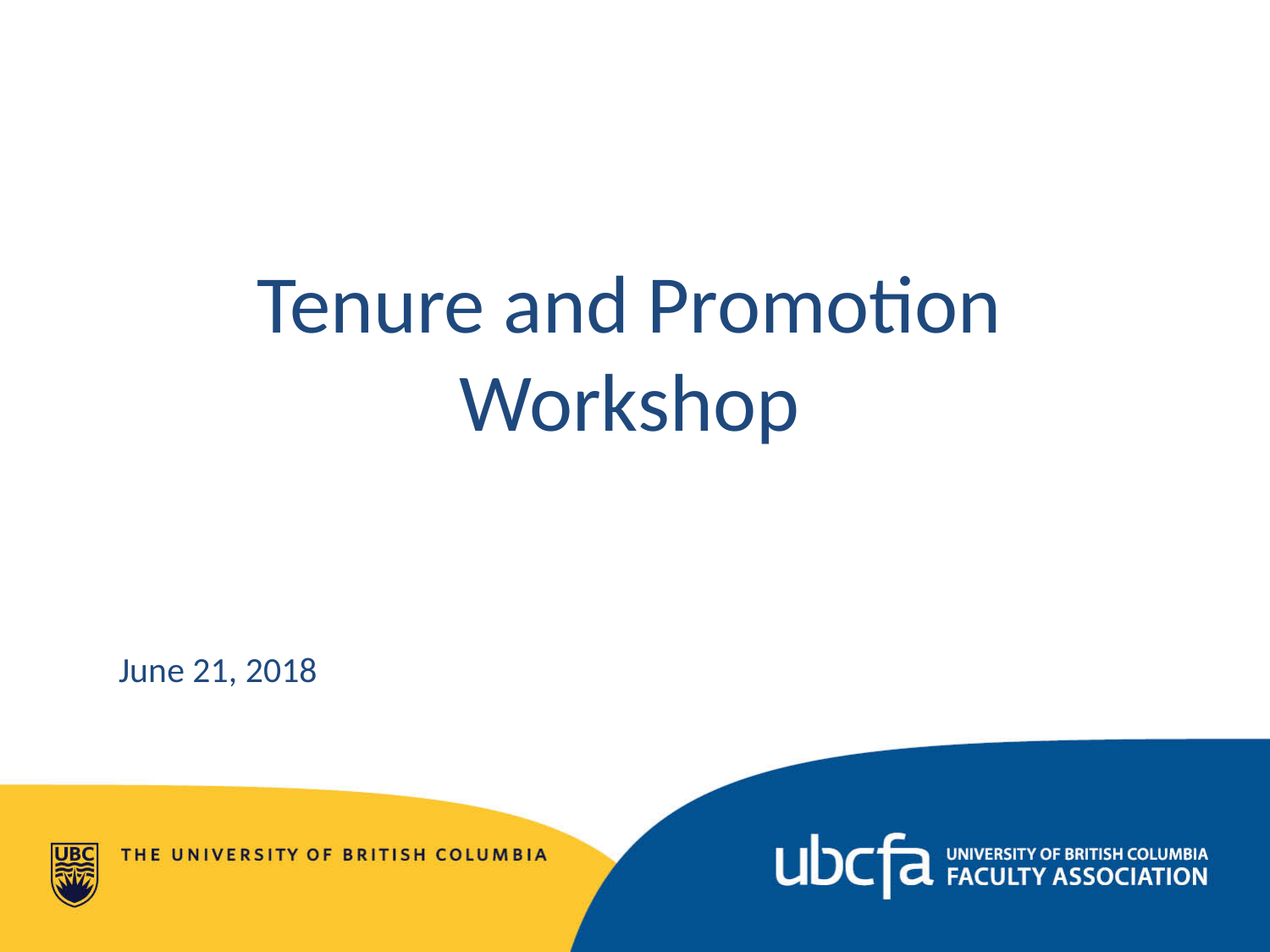

# Tenure and Promotion Workshop
June 21, 2018